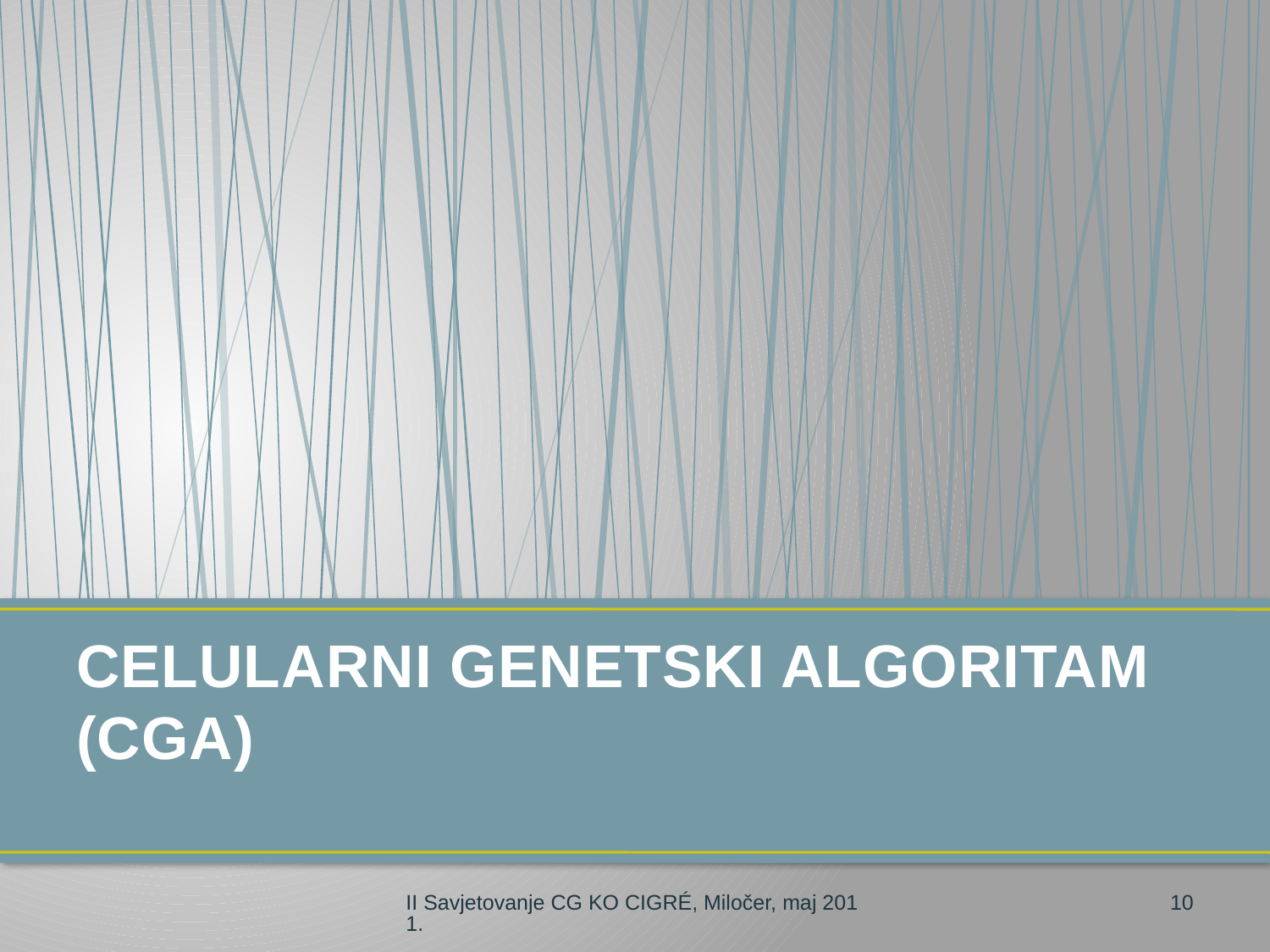

# CELULARNI GENETSKI ALGORITAM (CGA)

II Savjetovanje CG KO CIGRÉ, Miločer, maj 2011.
10